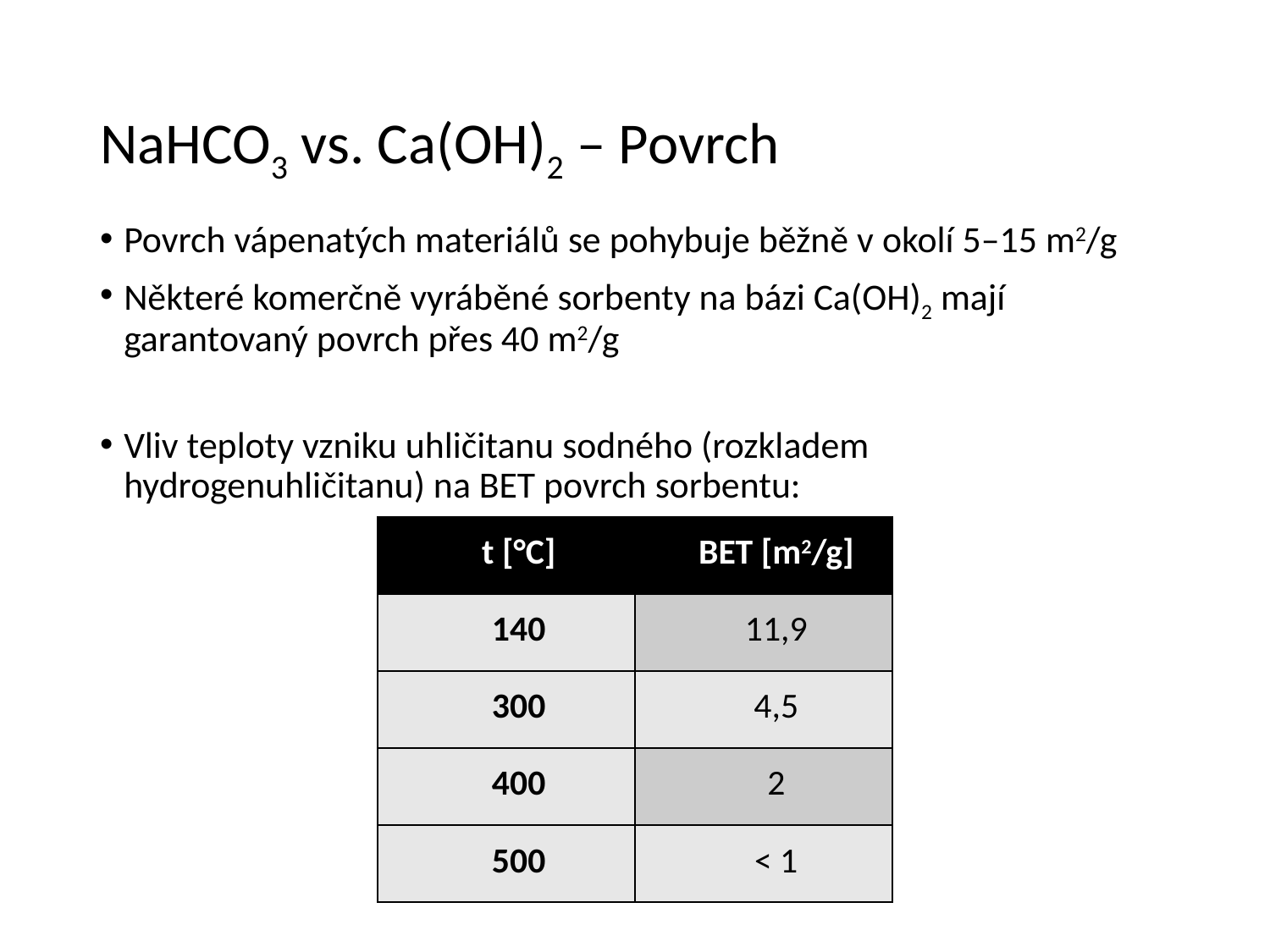

# NaHCO3 vs. Ca(OH)2 – Povrch
Povrch vápenatých materiálů se pohybuje běžně v okolí 5–15 m2/g
Některé komerčně vyráběné sorbenty na bázi Ca(OH)2 mají garantovaný povrch přes 40 m2/g

Vliv teploty vzniku uhličitanu sodného (rozkladem hydrogenuhličitanu) na BET povrch sorbentu:

| t [°C] | BET [m2/g] |
| --- | --- |
| 140 | 11,9 |
| 300 | 4,5 |
| 400 | 2 |
| 500 | < 1 |